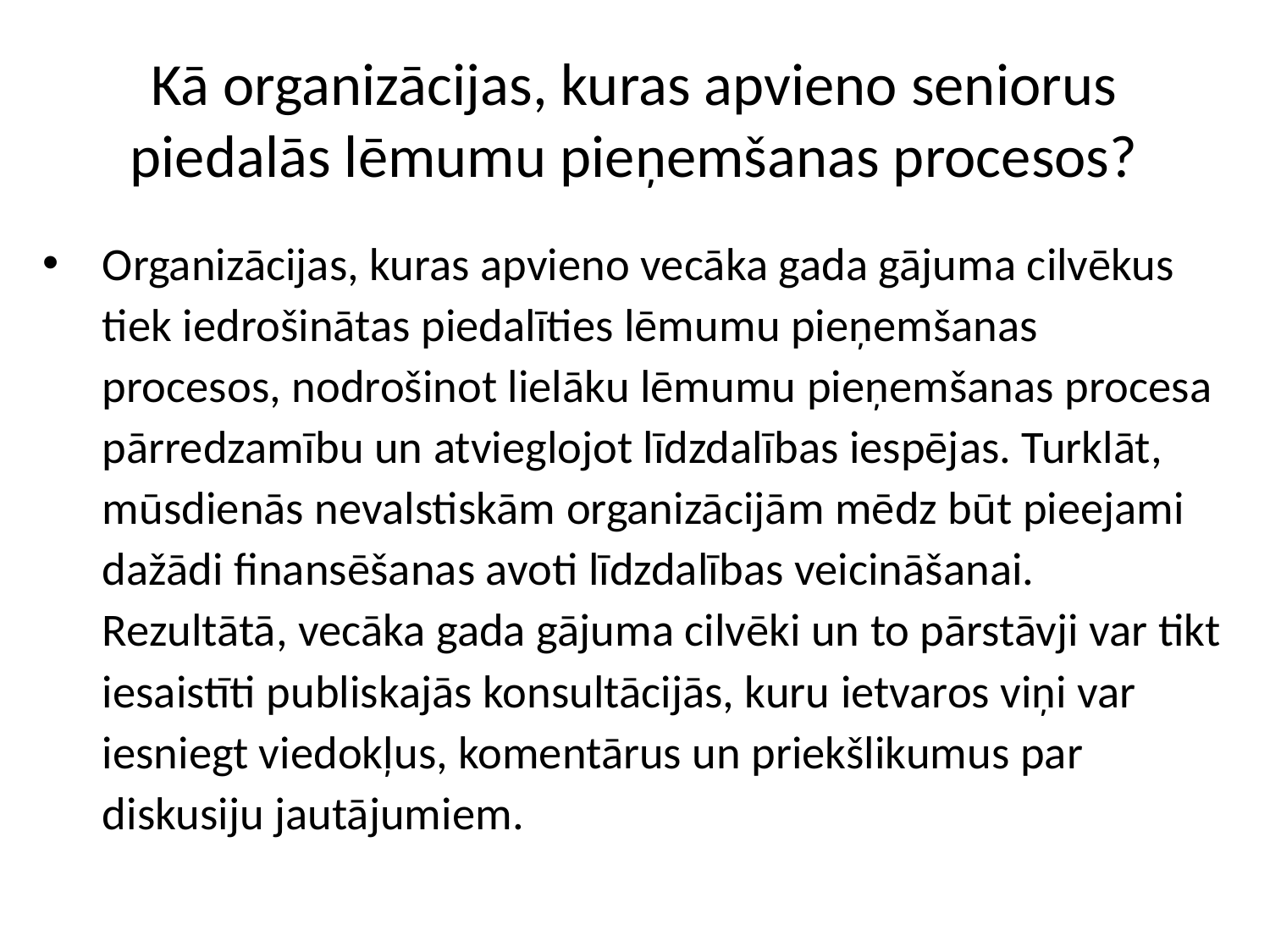

Kā organizācijas, kuras apvieno seniorus piedalās lēmumu pieņemšanas procesos?
Organizācijas, kuras apvieno vecāka gada gājuma cilvēkus tiek iedrošinātas piedalīties lēmumu pieņemšanas procesos, nodrošinot lielāku lēmumu pieņemšanas procesa pārredzamību un atvieglojot līdzdalības iespējas. Turklāt, mūsdienās nevalstiskām organizācijām mēdz būt pieejami dažādi finansēšanas avoti līdzdalības veicināšanai. Rezultātā, vecāka gada gājuma cilvēki un to pārstāvji var tikt iesaistīti publiskajās konsultācijās, kuru ietvaros viņi var iesniegt viedokļus, komentārus un priekšlikumus par diskusiju jautājumiem.